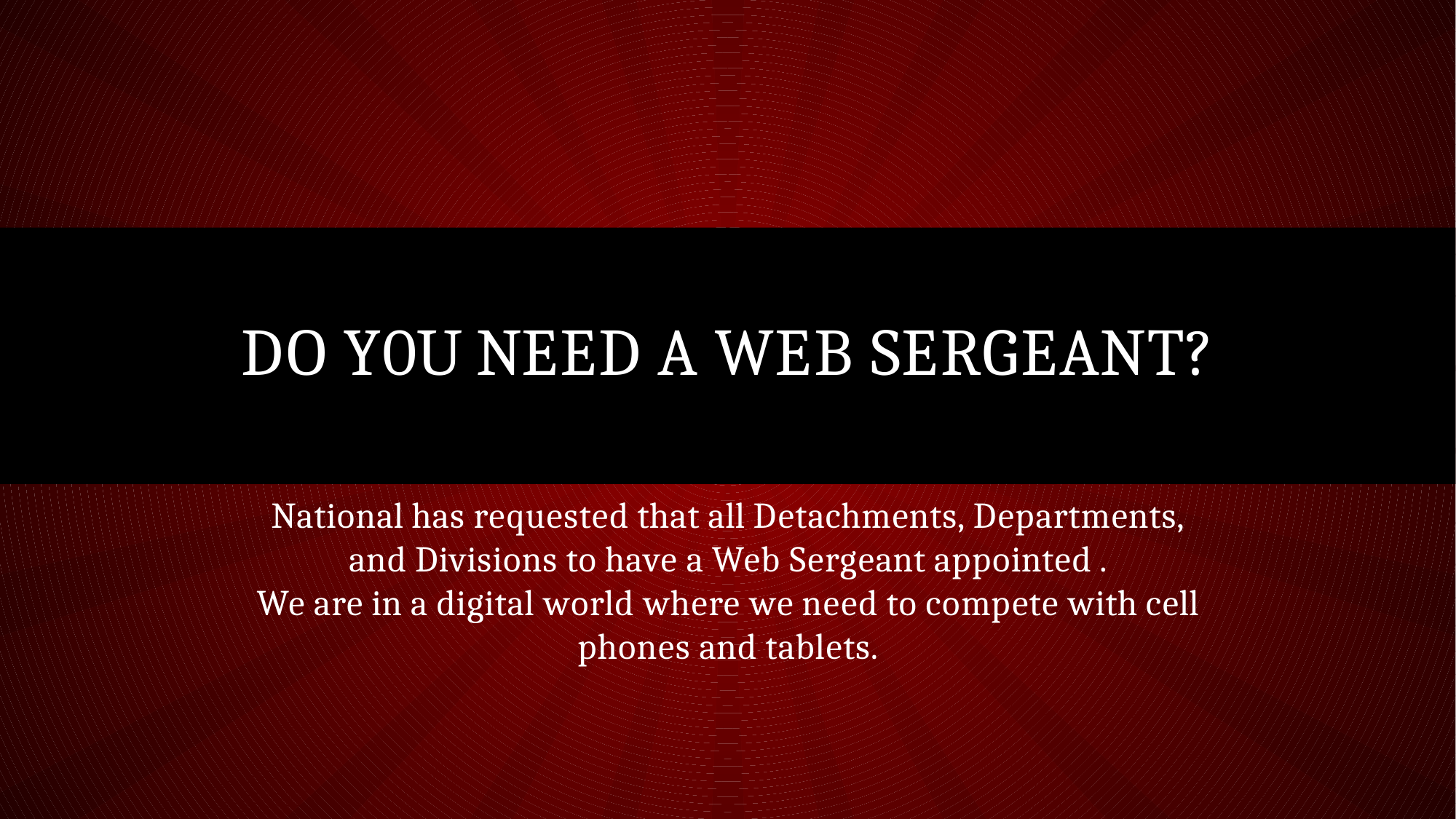

# Do y0u need a web Sergeant?
National has requested that all Detachments, Departments, and Divisions to have a Web Sergeant appointed .
We are in a digital world where we need to compete with cell phones and tablets.